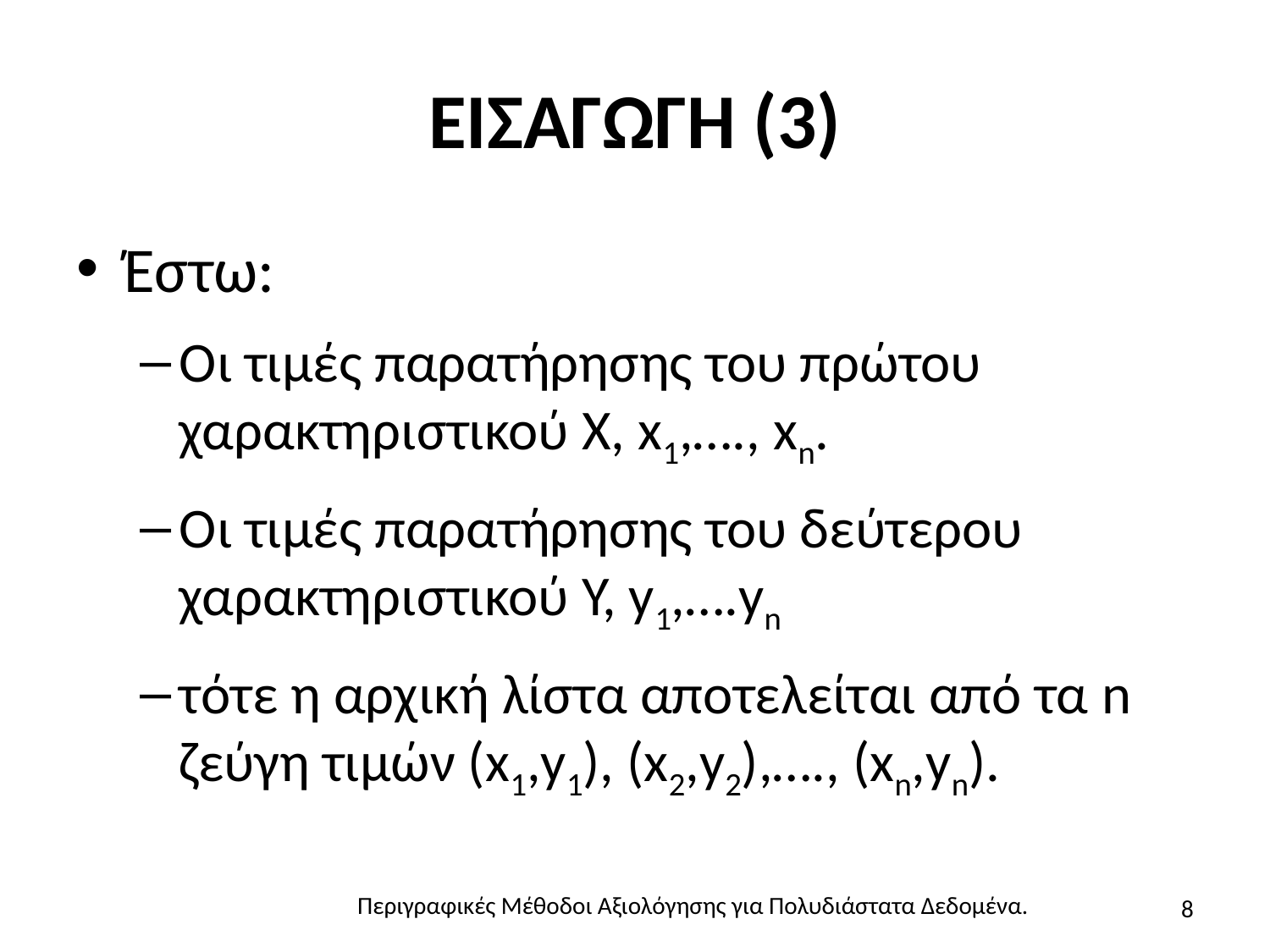

# ΕΙΣΑΓΩΓΗ (3)
Έστω:
Οι τιμές παρατήρησης του πρώτου χαρακτηριστικού X, x1,…., xn.
Οι τιμές παρατήρησης του δεύτερου χαρακτηριστικού Y, y1,….yn
τότε η αρχική λίστα αποτελείται από τα n ζεύγη τιμών (x1,y1), (x2,y2),…., (xn,yn).

8
Περιγραφικές Μέθοδοι Αξιολόγησης για Πολυδιάστατα Δεδομένα.